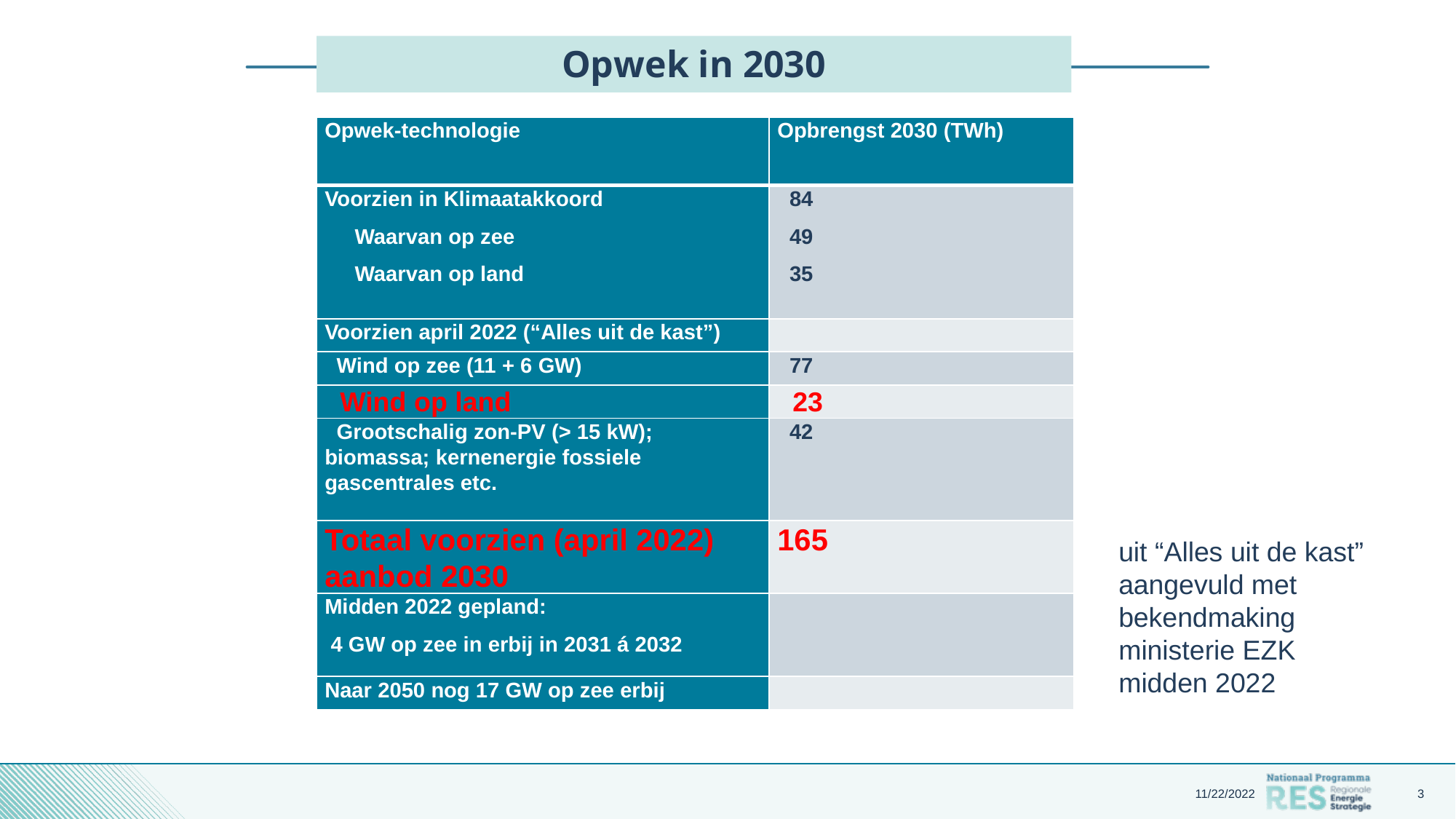

# Opwek in 2030
| Opwek-technologie | Opbrengst 2030 (TWh) |
| --- | --- |
| Voorzien in Klimaatakkoord Waarvan op zee Waarvan op land | 84 49 35 |
| Voorzien april 2022 (“Alles uit de kast”) |  |
| Wind op zee (11 + 6 GW) | 77 |
| Wind op land | 23 |
| Grootschalig zon-PV (> 15 kW); biomassa; kernenergie fossiele gascentrales etc. | 42 |
| Totaal voorzien (april 2022) aanbod 2030 | 165 |
| Midden 2022 gepland: 4 GW op zee in erbij in 2031 á 2032 |  |
| Naar 2050 nog 17 GW op zee erbij |  |
uit “Alles uit de kast” aangevuld met bekendmaking ministerie EZK midden 2022

11/22/2022
3